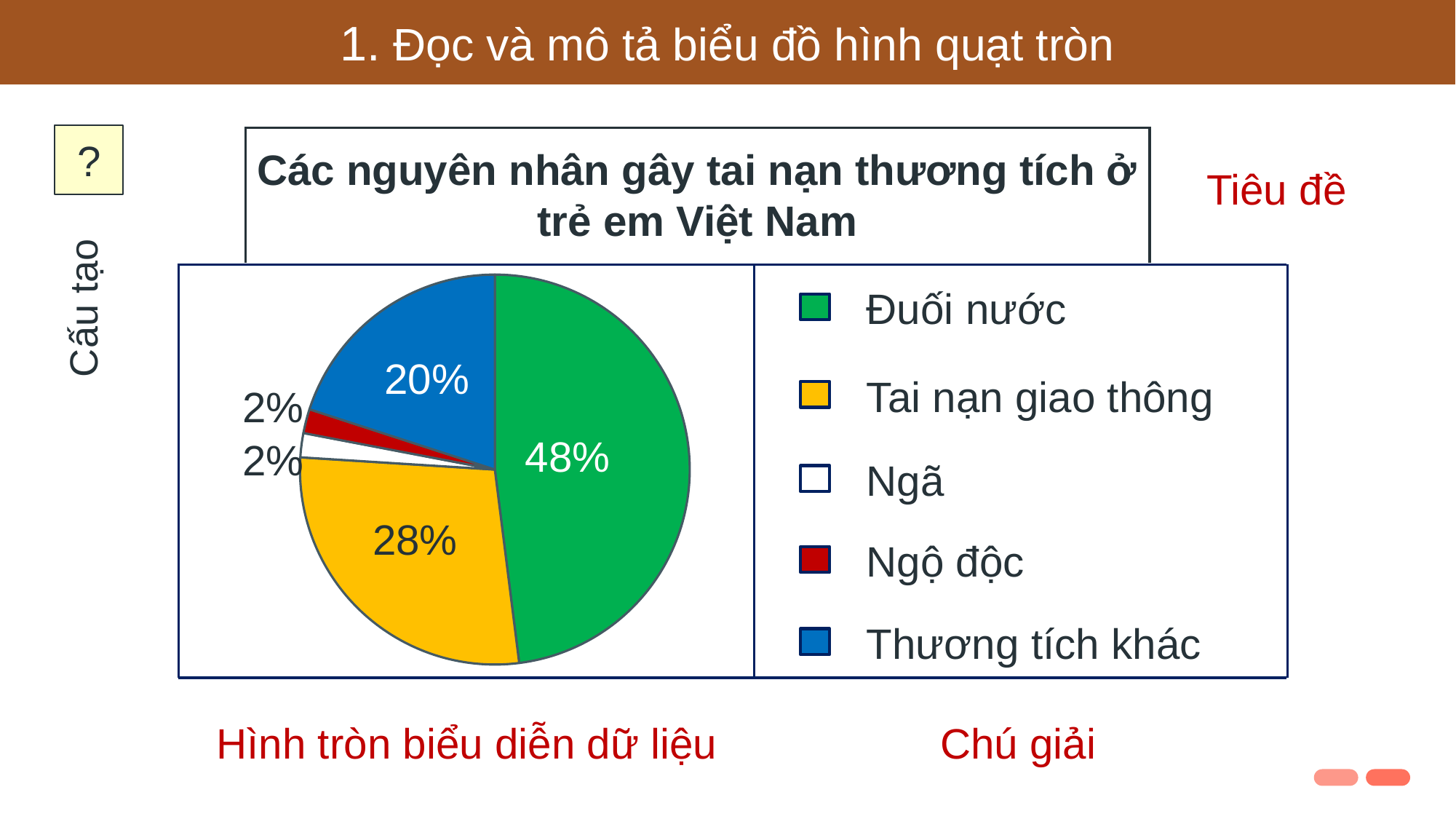

1. Đọc và mô tả biểu đồ hình quạt tròn

?
Các nguyên nhân gây tai nạn thương tích ở trẻ em Việt Nam
Tiêu đề

### Chart

| Category | Sales |
|---|---|
| 1st Qtr | 48.0 |
| 2nd Qtr | 28.0 |
| 3rd Qtr | 2.0 |
| 4th Qtr | 2.0 |
Cấu tạo
Đuối nước

20%
Tai nạn giao thông
2%

48%
2%
Ngã

28%
Ngộ độc

Thương tích khác

Hình tròn biểu diễn dữ liệu
Chú giải